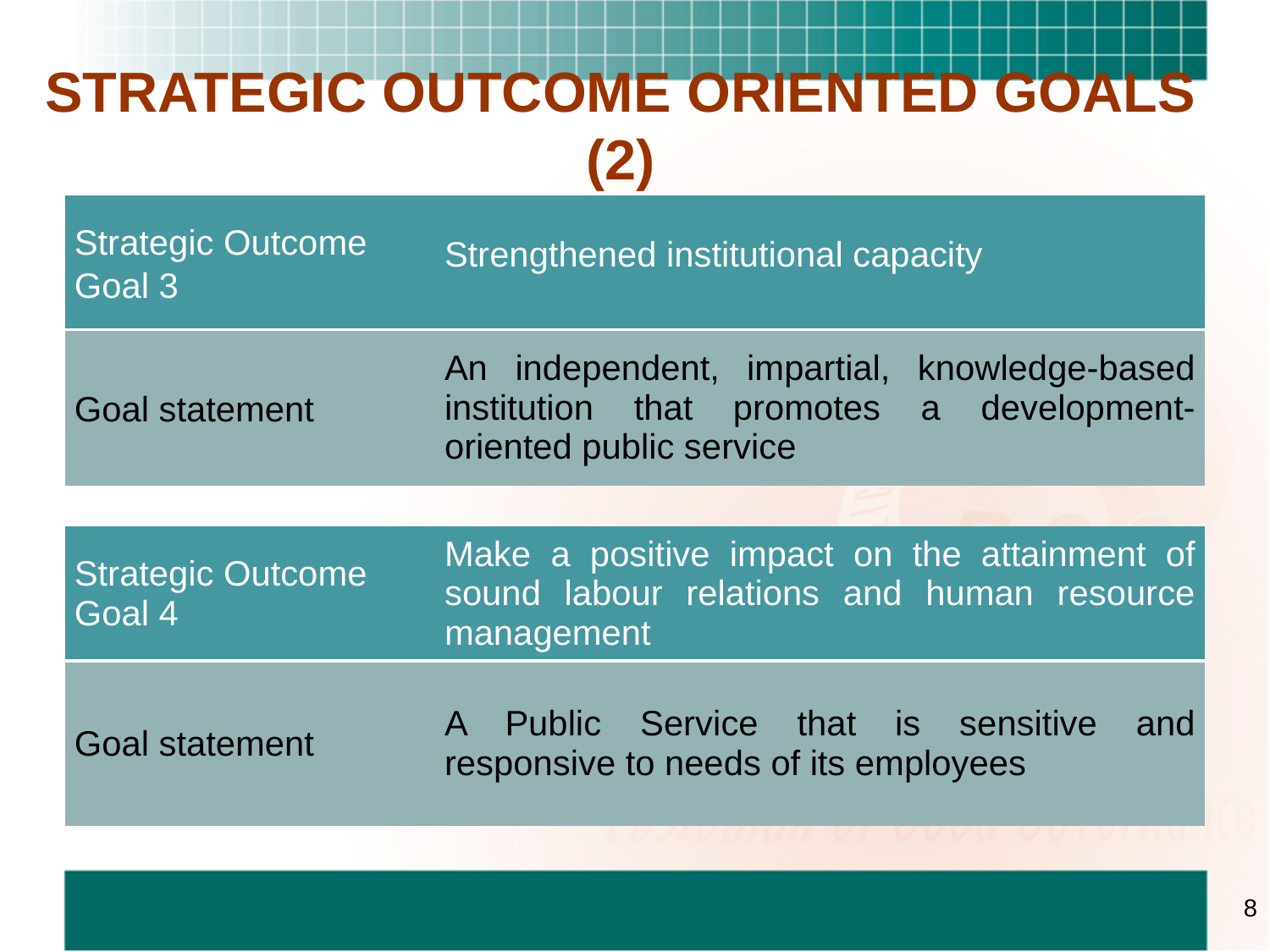

# STRATEGIC OUTCOME ORIENTED GOALS (2)
| Strategic Outcome Goal 3 | Strengthened institutional capacity |
| --- | --- |
| Goal statement | An independent, impartial, knowledge-based institution that promotes a development-oriented public service |
| Strategic Outcome Goal 4 | Make a positive impact on the attainment of sound labour relations and human resource management |
| --- | --- |
| Goal statement | A Public Service that is sensitive and responsive to needs of its employees |
8